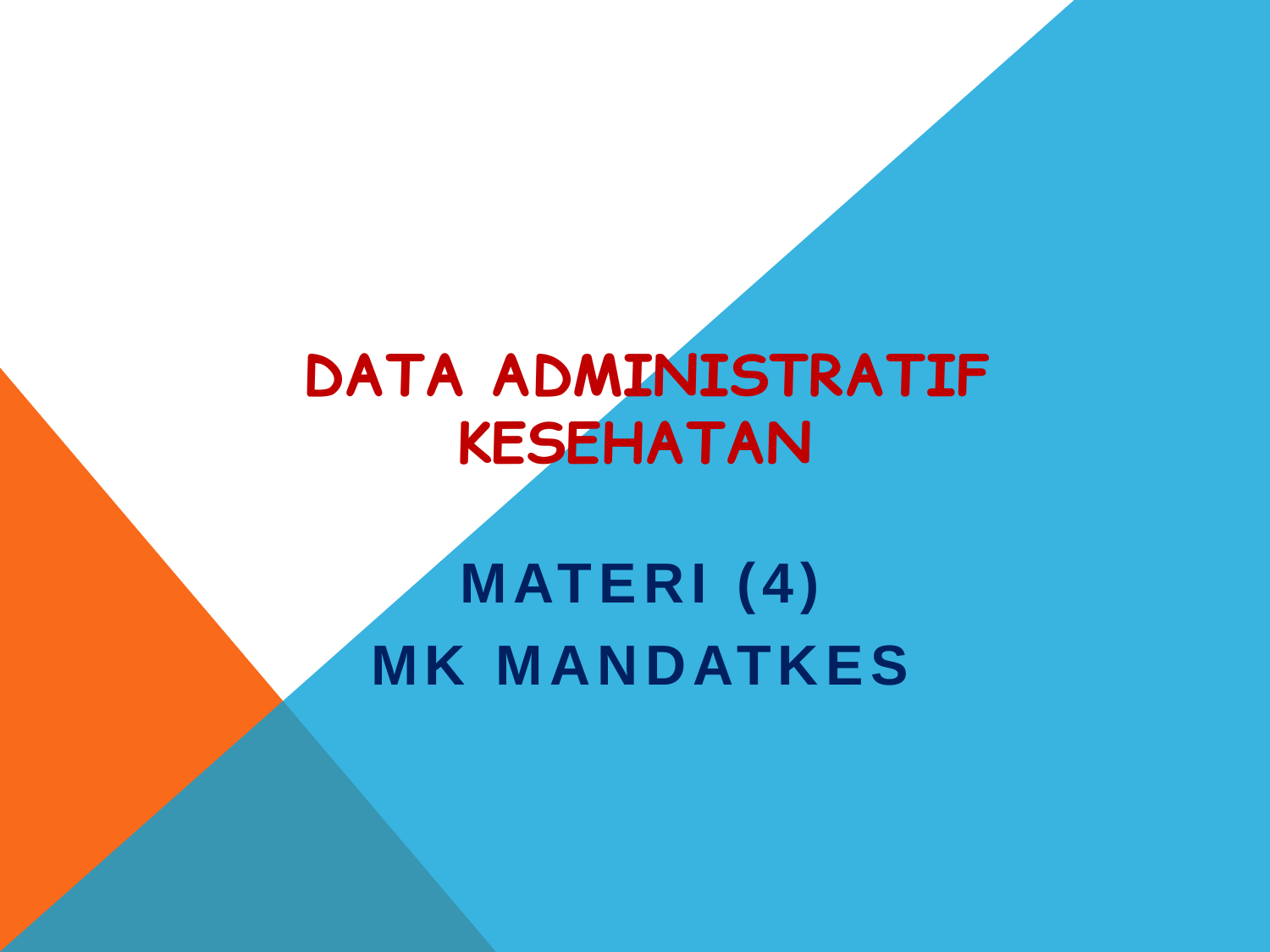

# DATA ADMINISTRATIF KESEHATAN
Materi (4)
MK Mandatkes